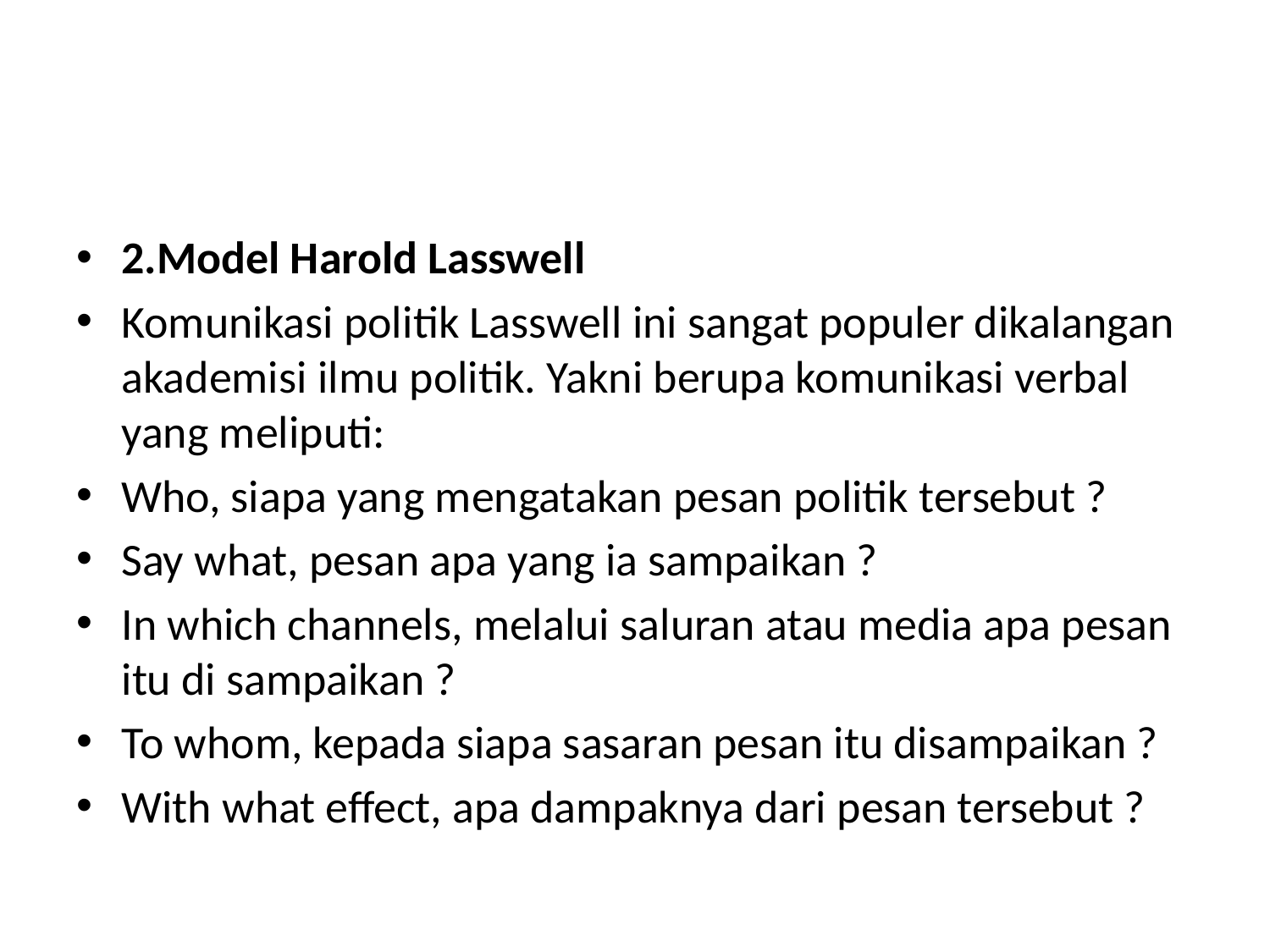

#
2.Model Harold Lasswell
Komunikasi politik Lasswell ini sangat populer dikalangan akademisi ilmu politik. Yakni berupa komunikasi verbal yang meliputi:
Who, siapa yang mengatakan pesan politik tersebut ?
Say what, pesan apa yang ia sampaikan ?
In which channels, melalui saluran atau media apa pesan itu di sampaikan ?
To whom, kepada siapa sasaran pesan itu disampaikan ?
With what effect, apa dampaknya dari pesan tersebut ?